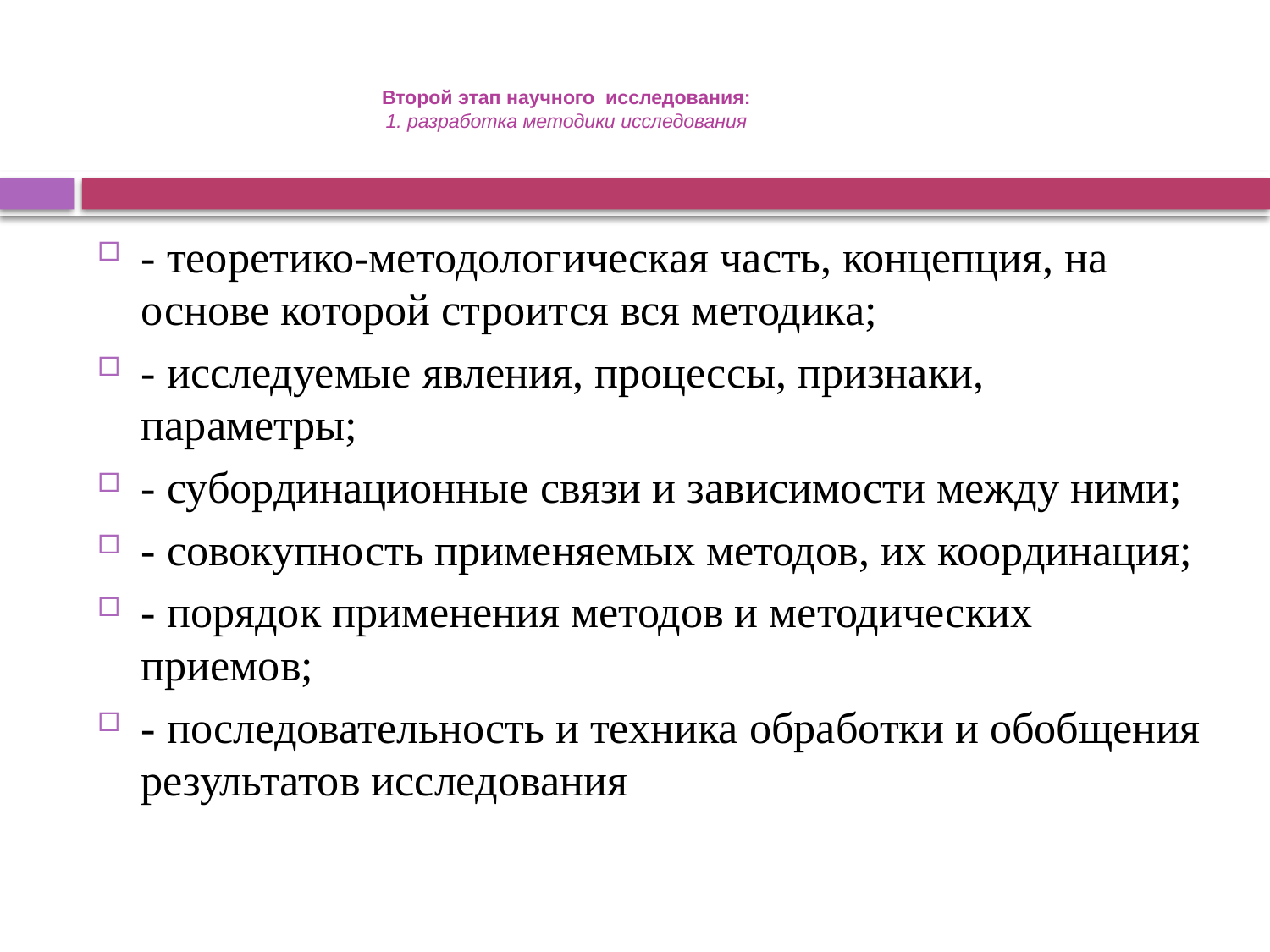

# Второй этап научного  исследования: 1. разработка методики исследования
- теоретико-методологическая часть, концепция, на основе которой строится вся методика;
- исследуемые явления, процессы, признаки, параметры;
- субординационные связи и зависимости между ними;
- совокупность применяемых методов, их координация;
- порядок применения методов и методических приемов;
- последовательность и техника обработки и обобщения результатов исследования